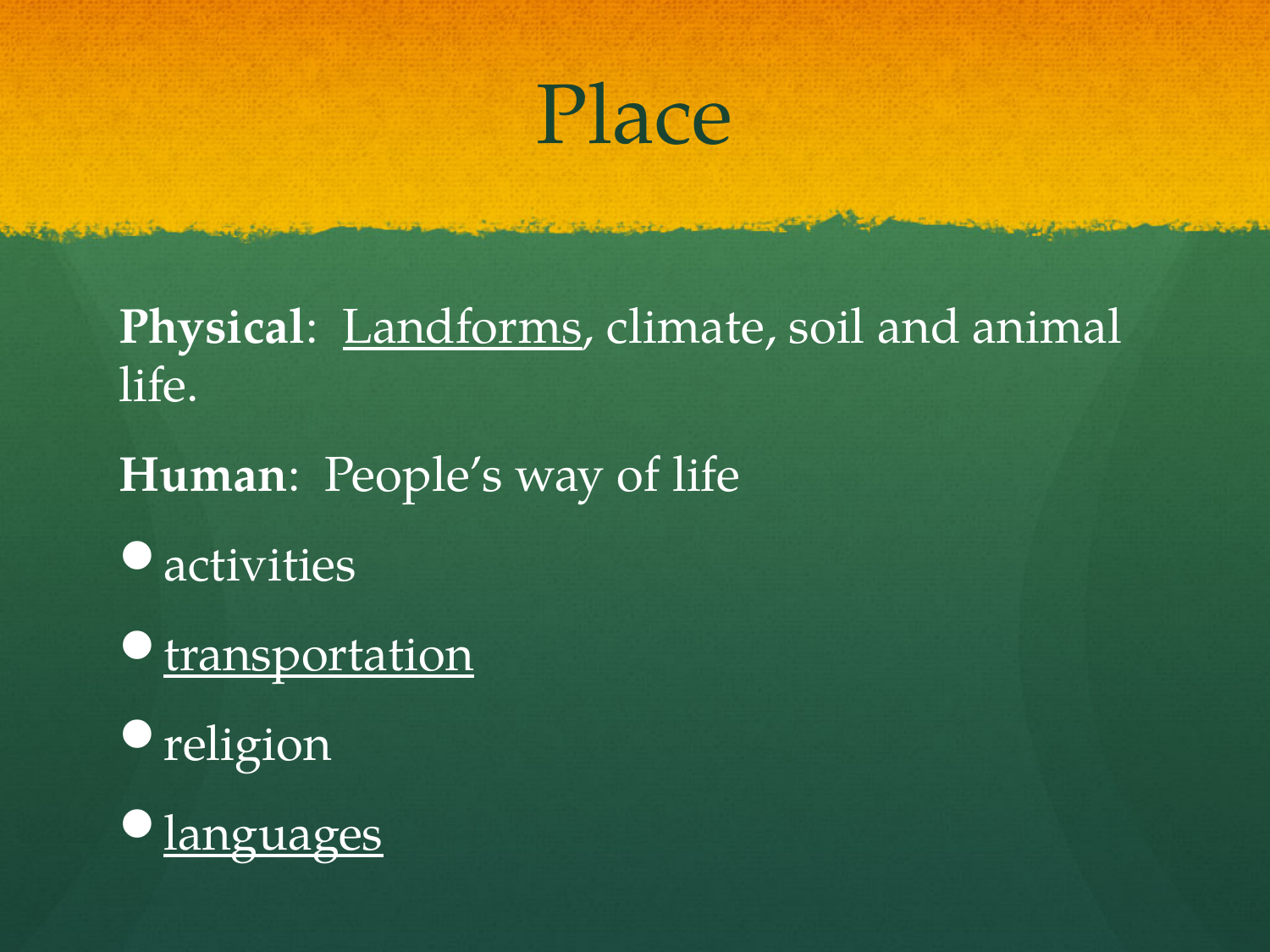

# Place
Physical:  Landforms, climate, soil and animal life.
Human:  People’s way of life
activities
transportation
religion
languages